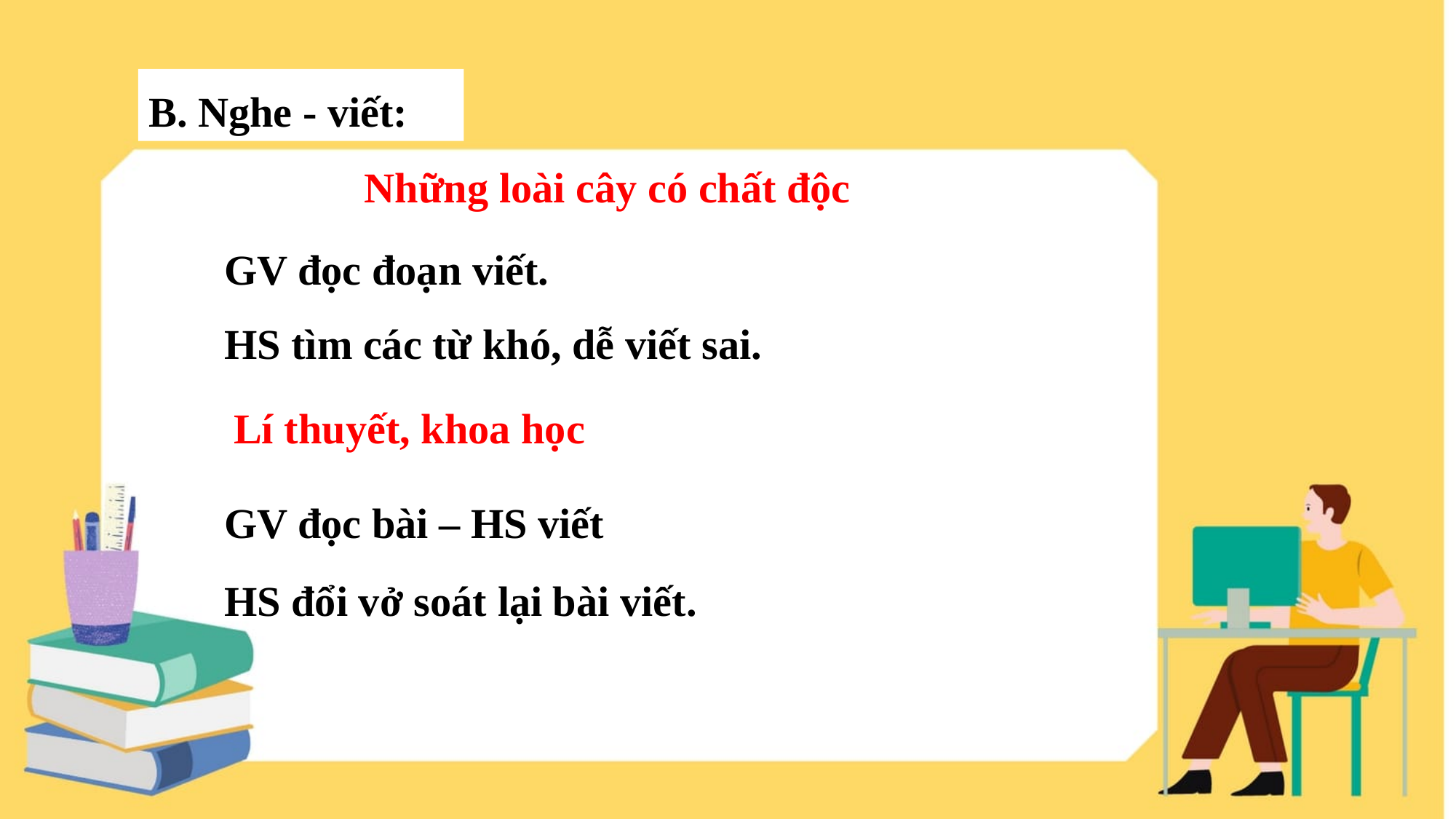

B. Nghe - viết:
Những loài cây có chất độc
GV đọc đoạn viết.
HS tìm các từ khó, dễ viết sai.
Lí thuyết, khoa học
GV đọc bài – HS viết
HS đổi vở soát lại bài viết.